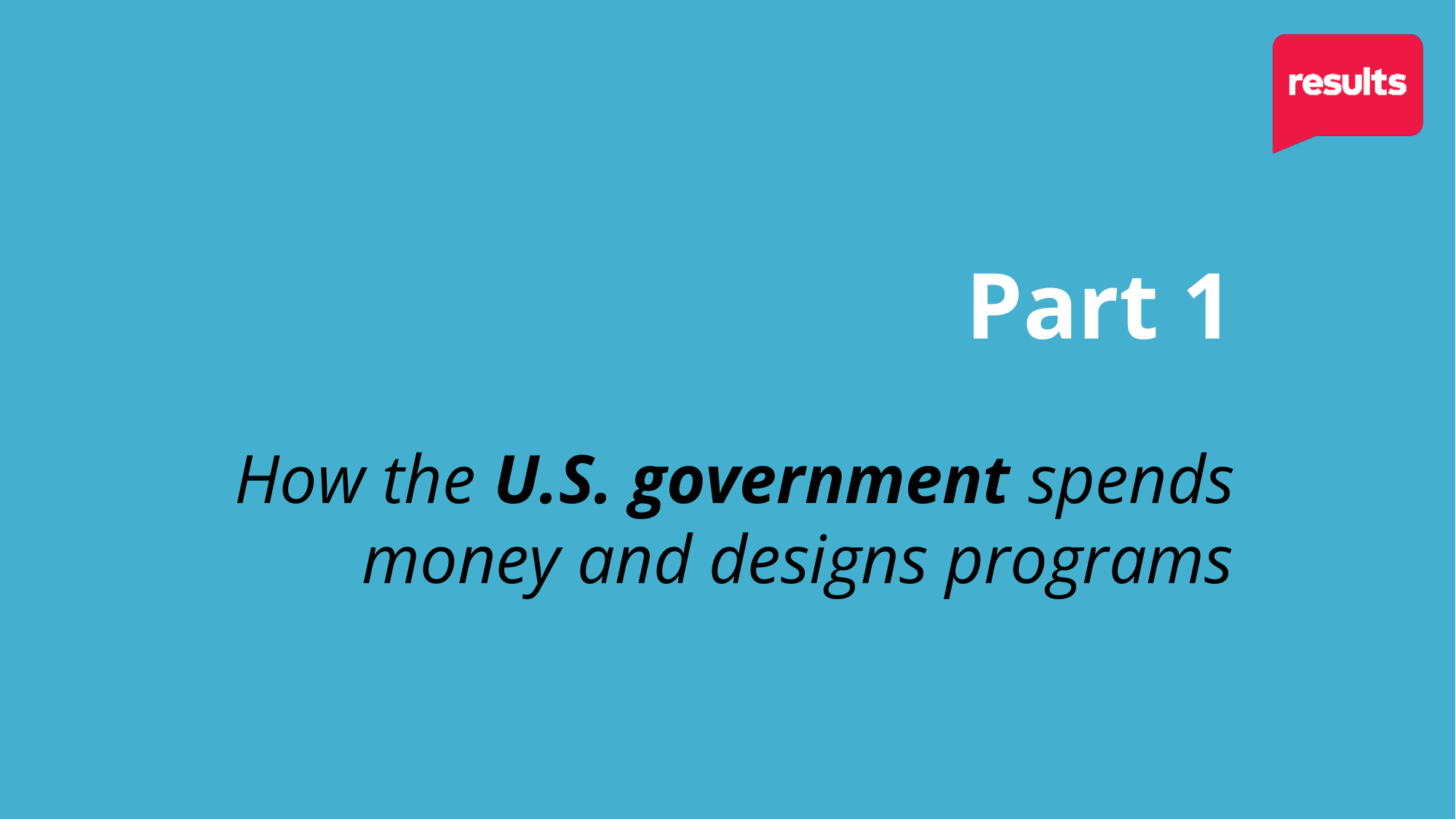

Part 1

How the U.S. government spends money and designs programs